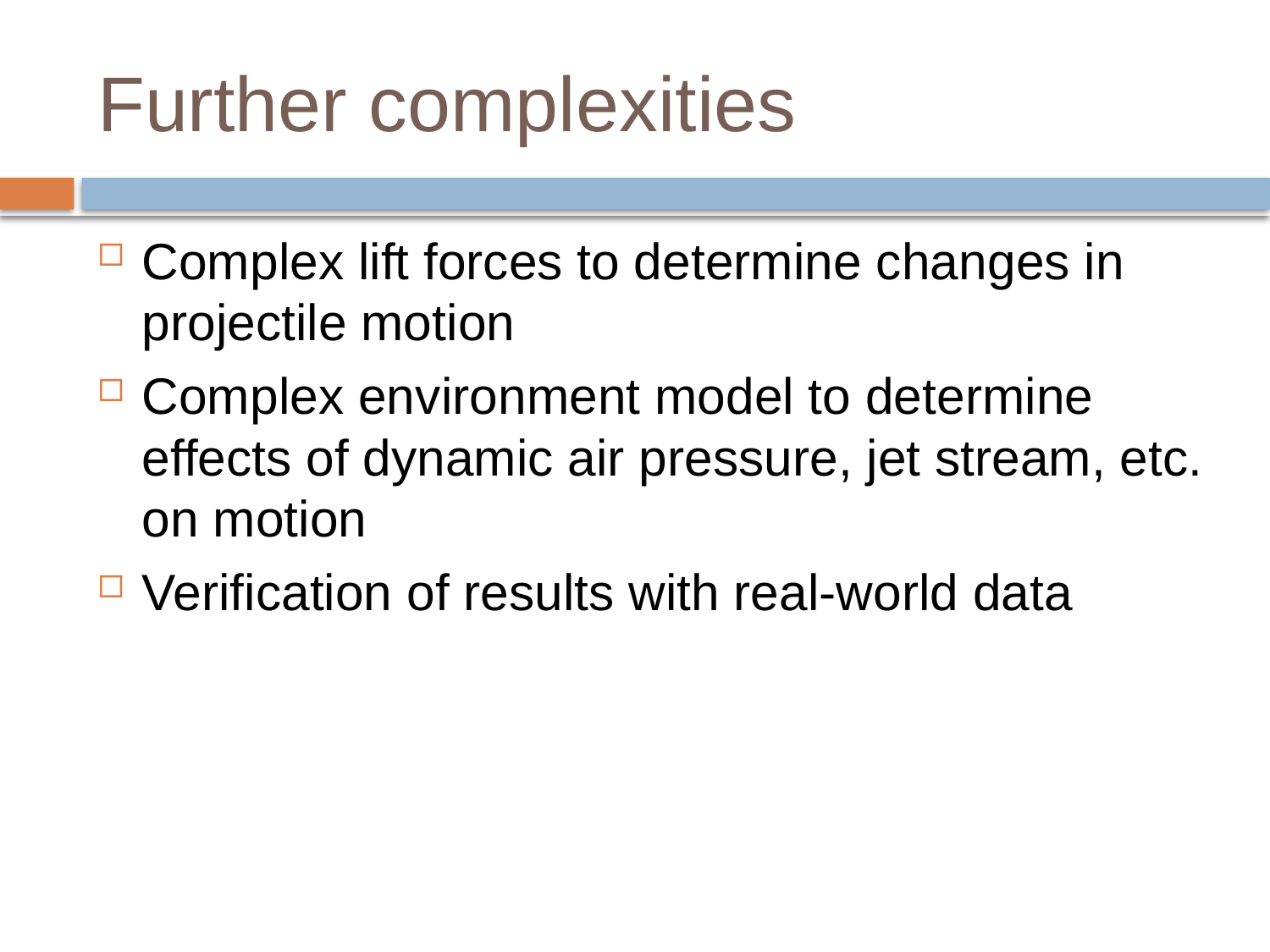

# Further complexities
Complex lift forces to determine changes in projectile motion
Complex environment model to determine effects of dynamic air pressure, jet stream, etc. on motion
Verification of results with real-world data